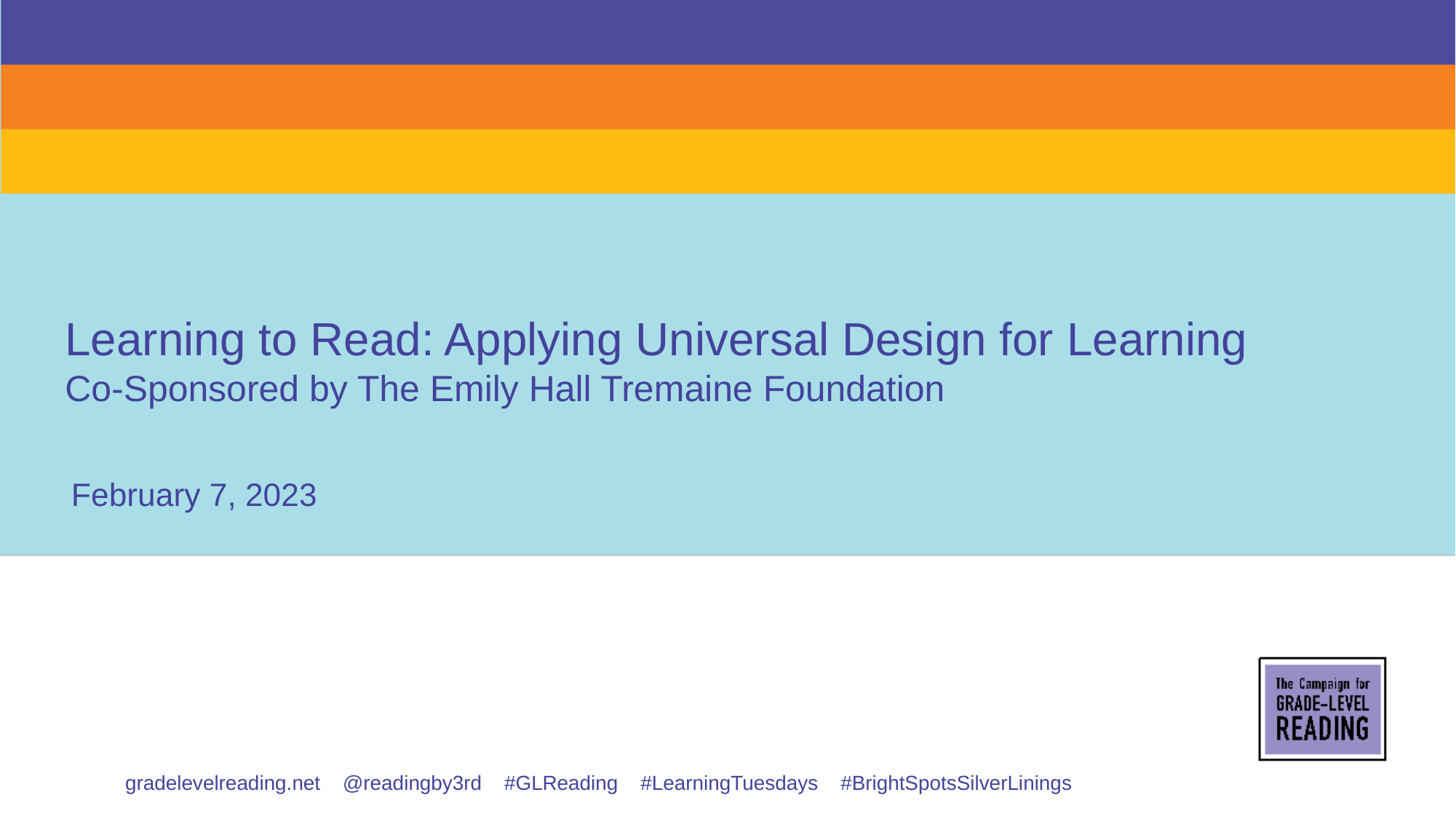

# Learning to Read: Applying Universal Design for Learning Co-Sponsored by The Emily Hall Tremaine Foundation

February 7, 2023
gradelevelreading.net    @readingby3rd    #GLReading    #LearningTuesdays    #BrightSpotsSilverLinings